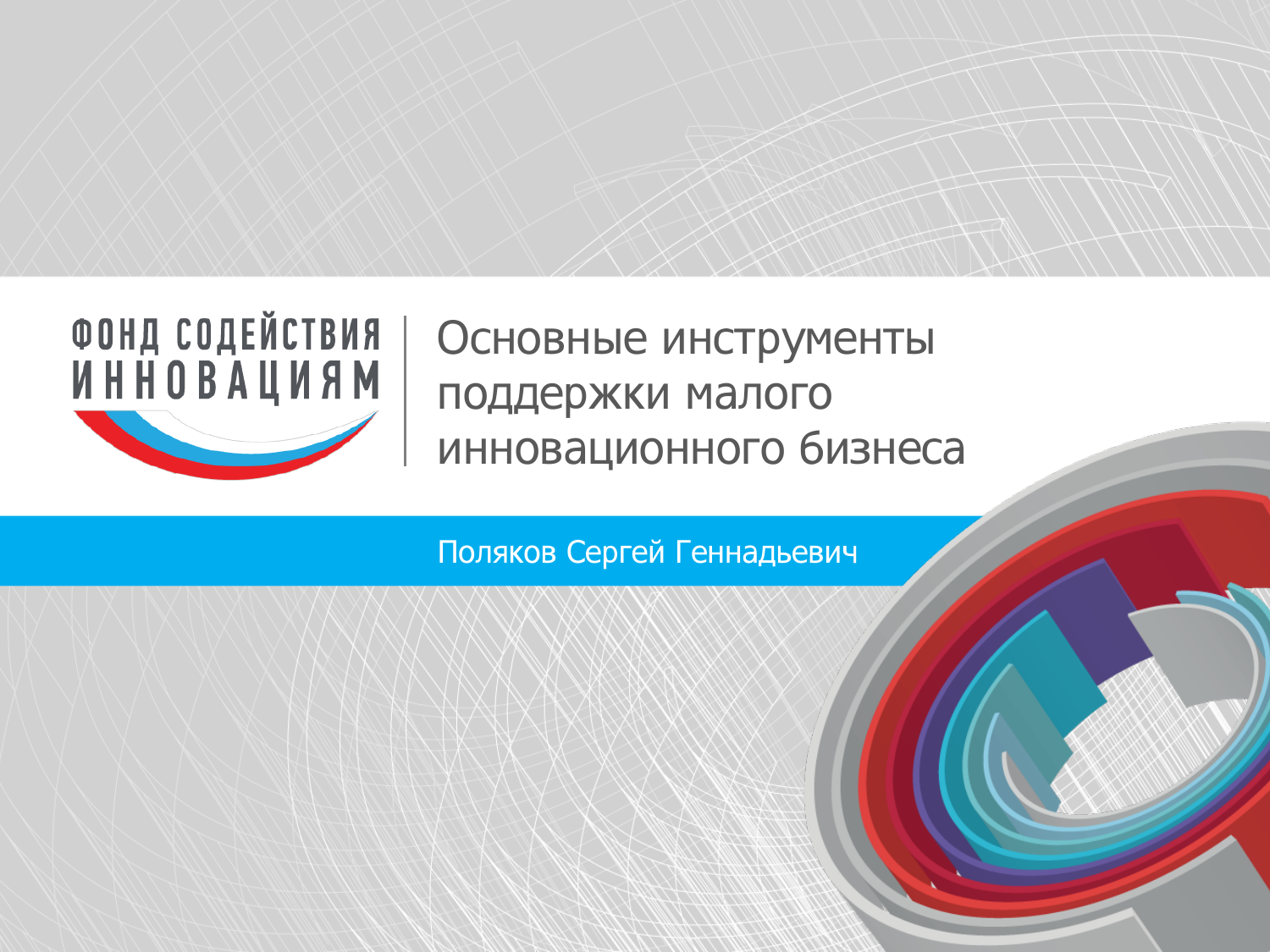

# Основные инструменты поддержки малого инновационного бизнеса
Поляков Сергей Геннадьевич